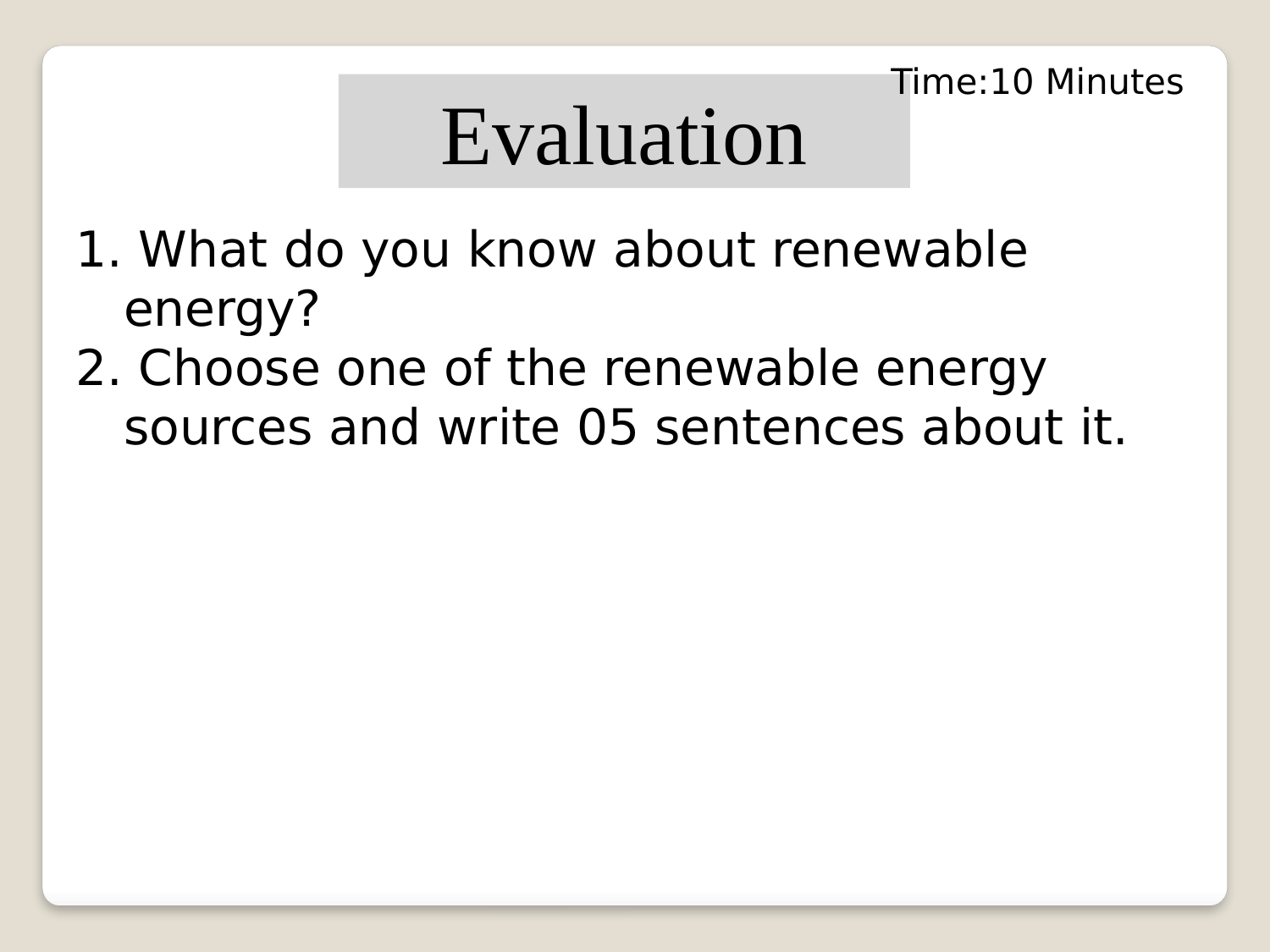

Time:10 Minutes
Evaluation
1. What do you know about renewable energy?
2. Choose one of the renewable energy sources and write 05 sentences about it.